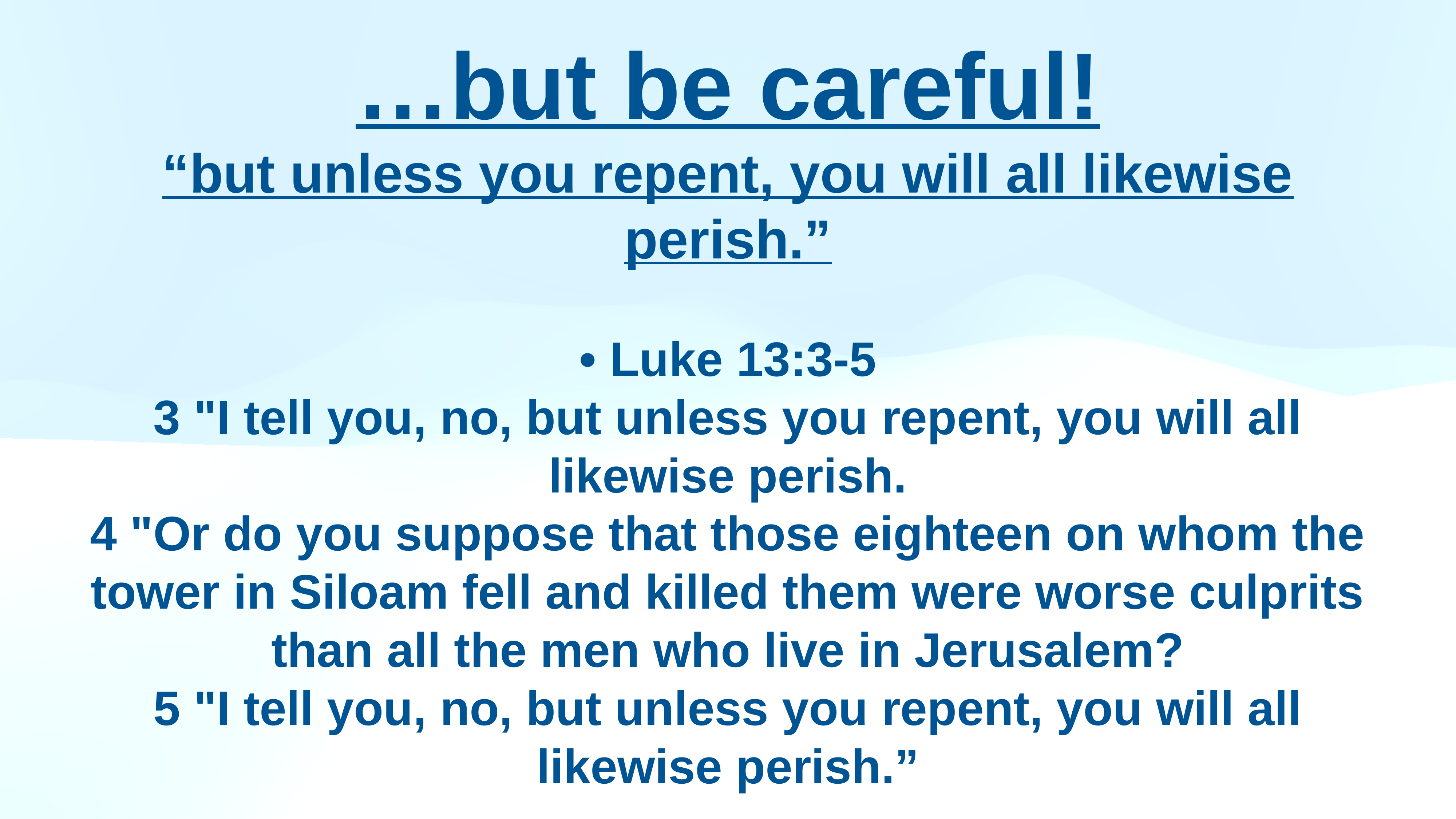

…but be careful!
“but unless you repent, you will all likewise perish.”

• Luke 13:3-5
3 "I tell you, no, but unless you repent, you will all likewise perish.
4 "Or do you suppose that those eighteen on whom the tower in Siloam fell and killed them were worse culprits than all the men who live in Jerusalem?
5 "I tell you, no, but unless you repent, you will all likewise perish.”